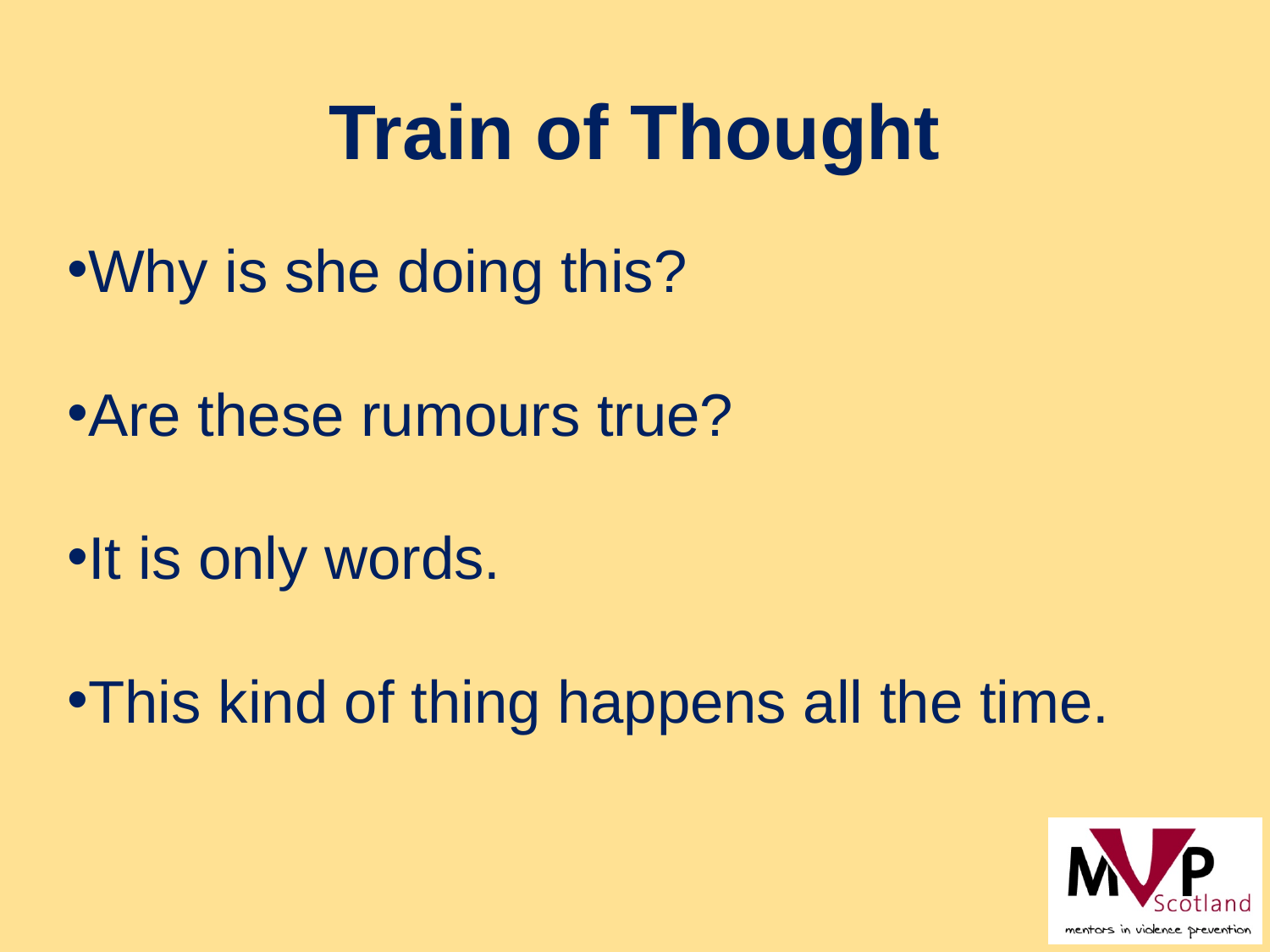

Train of Thought
Why is she doing this?

Are these rumours true?

It is only words.

This kind of thing happens all the time.